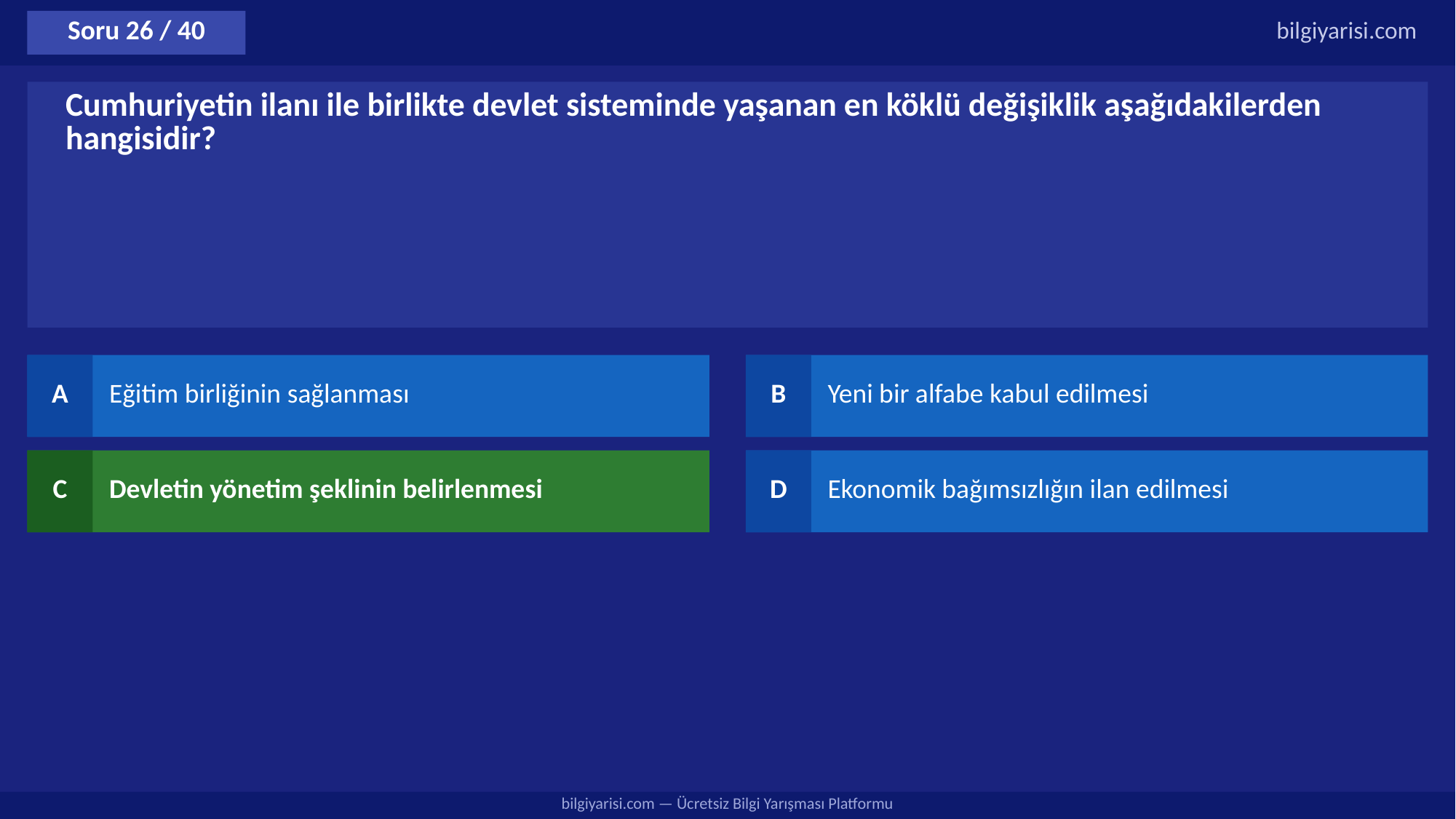

Soru 26 / 40
bilgiyarisi.com

Cumhuriyetin ilanı ile birlikte devlet sisteminde yaşanan en köklü değişiklik aşağıdakilerden hangisidir?

A
Eğitim birliğinin sağlanması

B
Yeni bir alfabe kabul edilmesi

C
Devletin yönetim şeklinin belirlenmesi

D
Ekonomik bağımsızlığın ilan edilmesi
bilgiyarisi.com — Ücretsiz Bilgi Yarışması Platformu